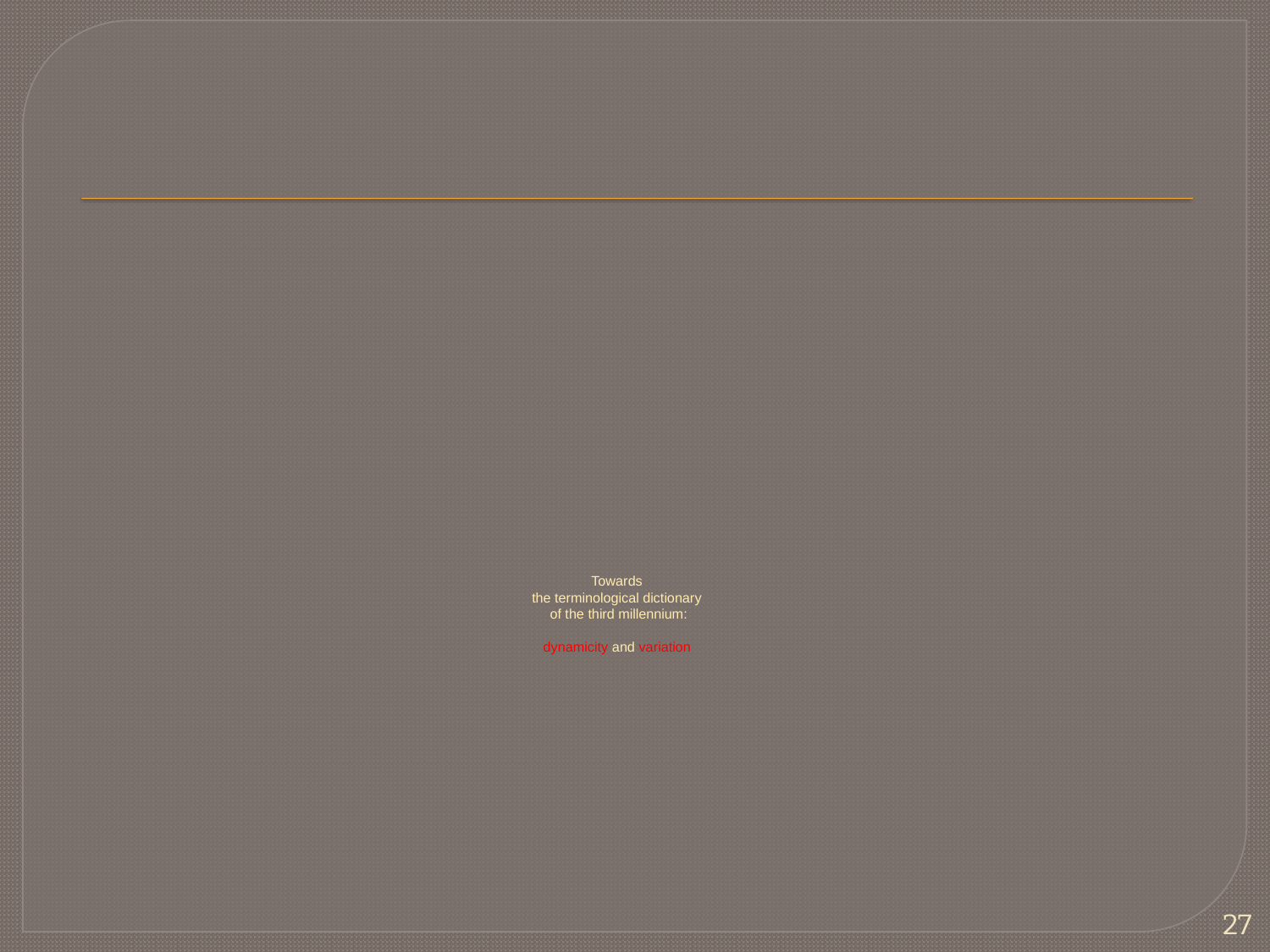

# Towards the terminological dictionary of the third millennium: dynamicity and variation
27